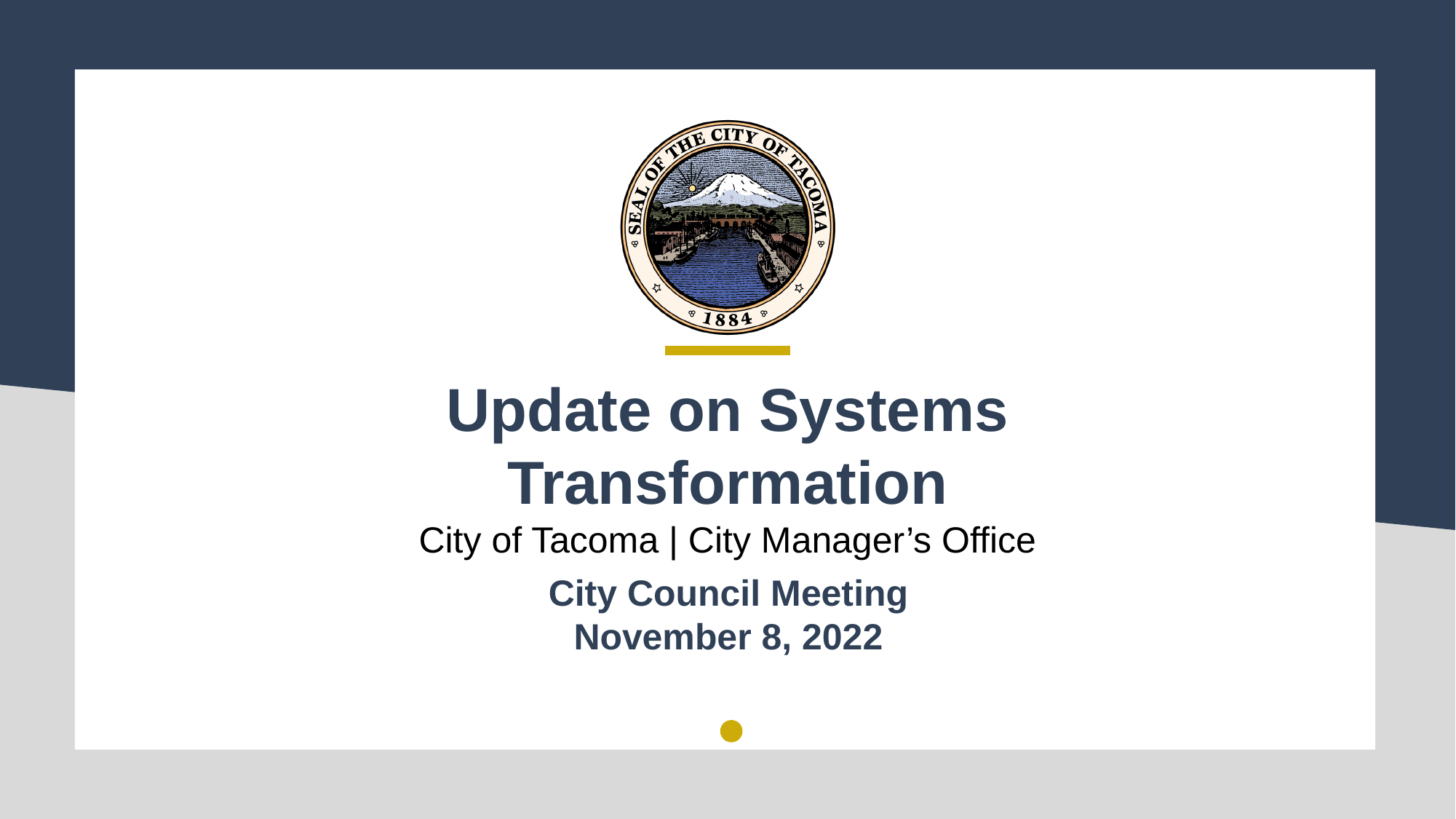

Update on Systems Transformation

City of Tacoma | City Manager’s Office

City Council Meeting
November 8, 2022